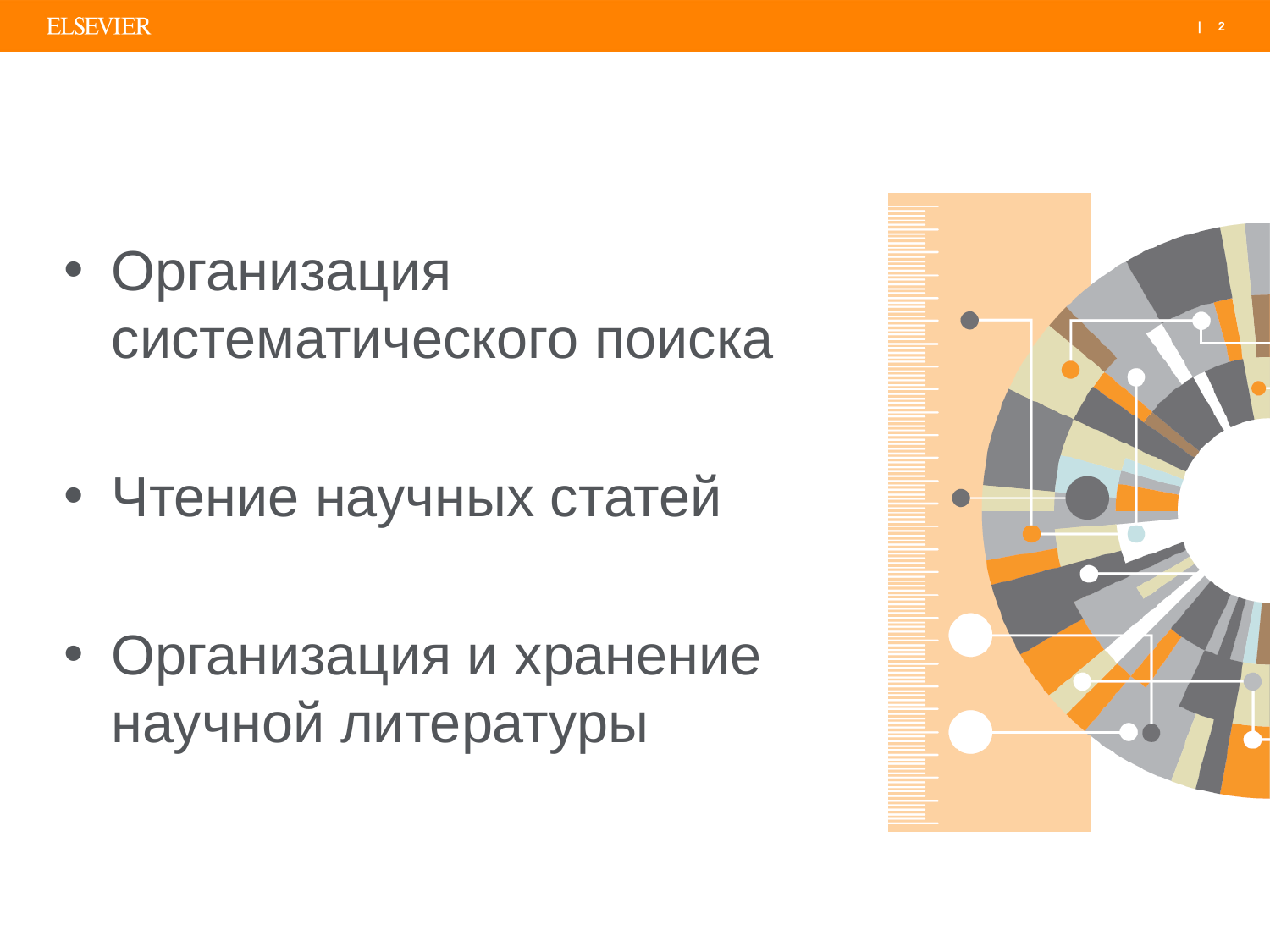

Организация систематического поиска

Чтение научных статей

Организация и хранение научной литературы